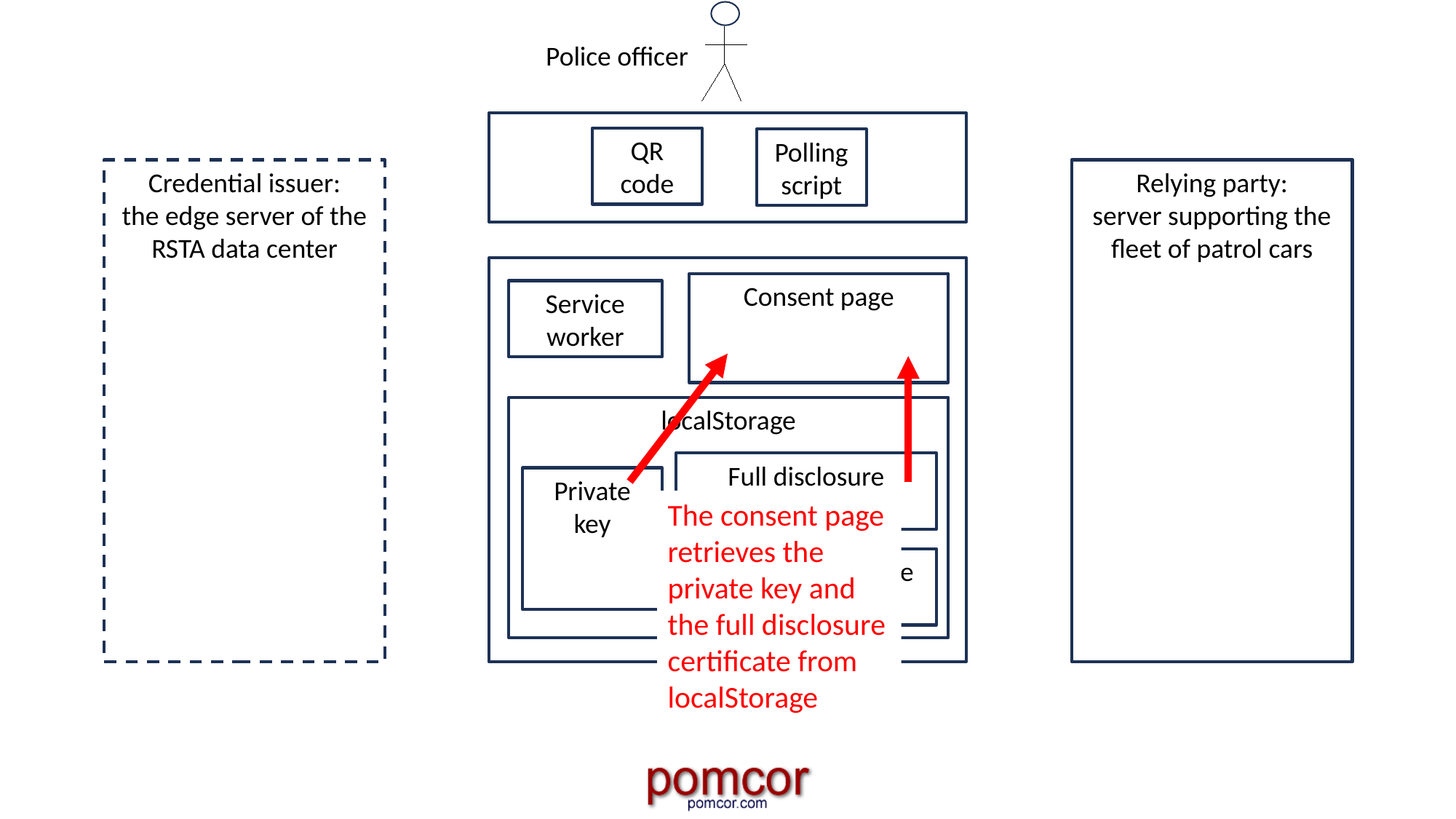

Police officer

QR code
Polling script
Credential issuer:
the edge server of the RSTA data center

Relying party:
server supporting the fleet of patrol cars

Consent page

Service
worker
localStorage

Full disclosure
JSON certificate
Private key

The consent page retrieves the private key and the full disclosure certificate from localStorage
Selective disclosure
JSON certificate